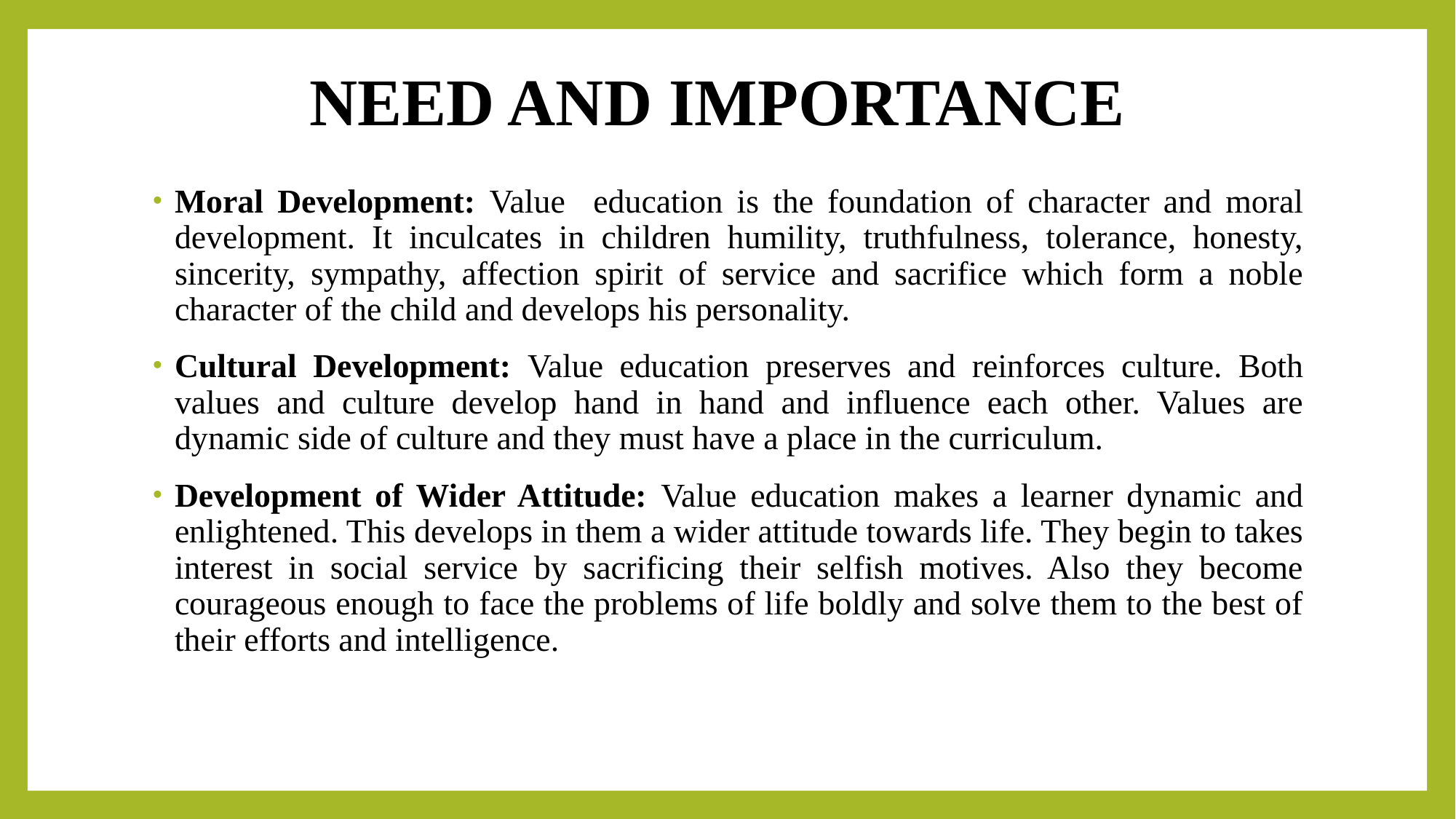

# NEED AND IMPORTANCE
Moral Development: Value  education is the foundation of character and moral development. It inculcates in children humility, truthfulness, tolerance, honesty, sincerity, sympathy, affection spirit of service and sacrifice which form a noble character of the child and develops his personality.
Cultural Development: Value education preserves and reinforces culture. Both values and culture develop hand in hand and influence each other. Values are dynamic side of culture and they must have a place in the curriculum.
Development of Wider Attitude: Value education makes a learner dynamic and enlightened. This develops in them a wider attitude towards life. They begin to takes interest in social service by sacrificing their selfish motives. Also they become courageous enough to face the problems of life boldly and solve them to the best of their efforts and intelligence.